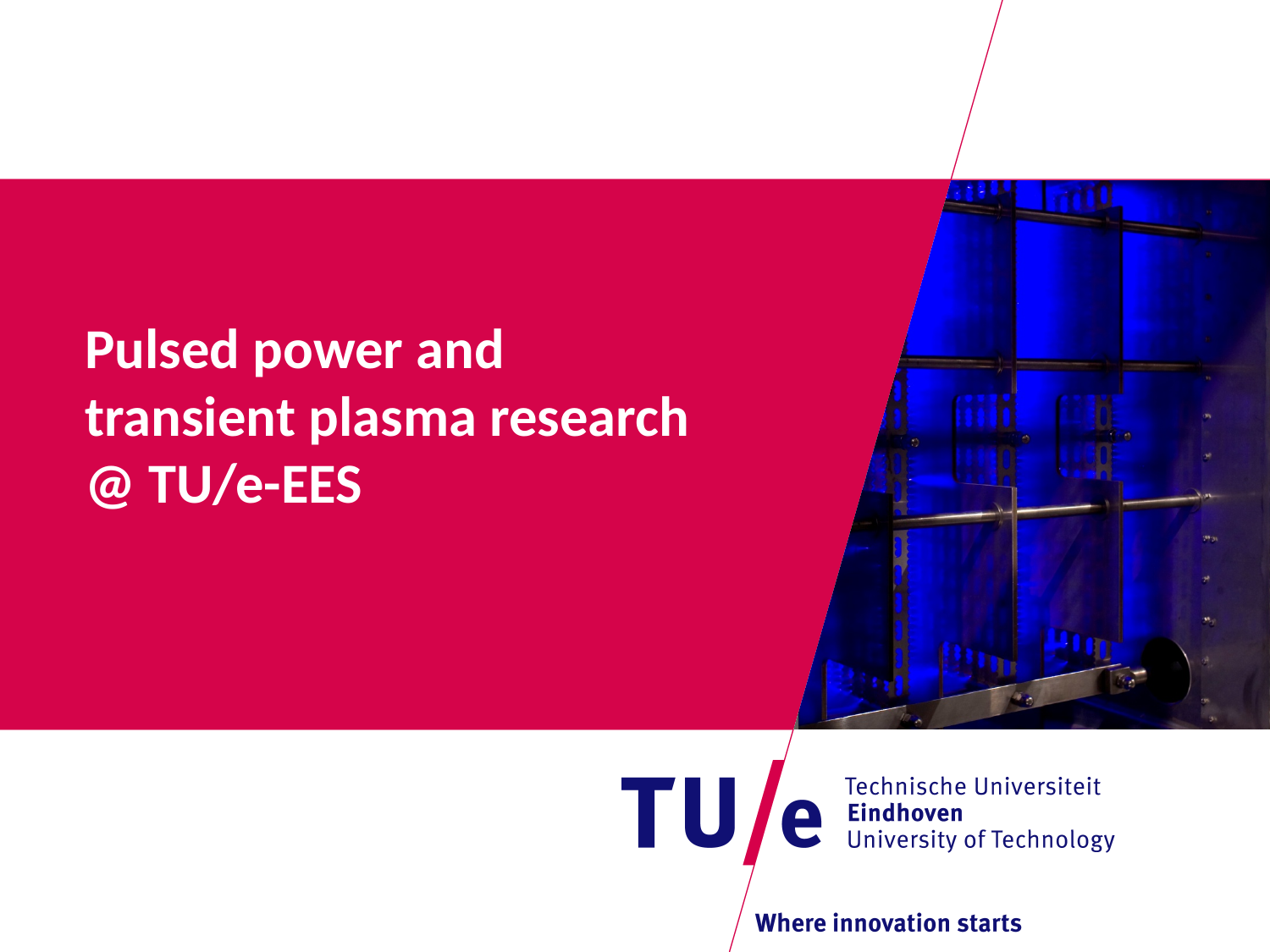

# Pulsed power and transient plasma research @ TU/e-EES